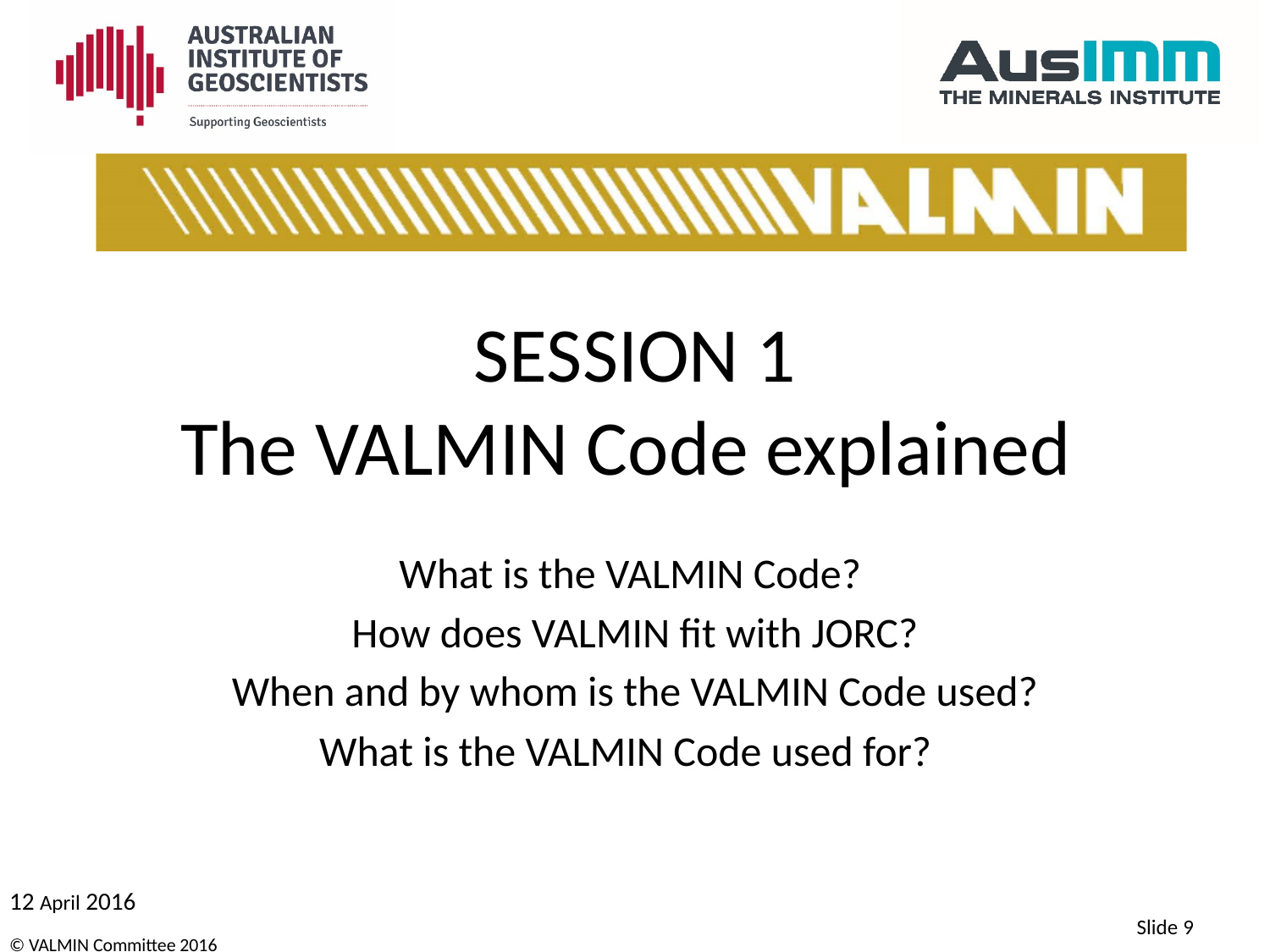

# SESSION 1 The VALMIN Code explained
What is the VALMIN Code?
How does VALMIN fit with JORC?
When and by whom is the VALMIN Code used?
What is the VALMIN Code used for?
Slide 9
© VALMIN Committee 2016